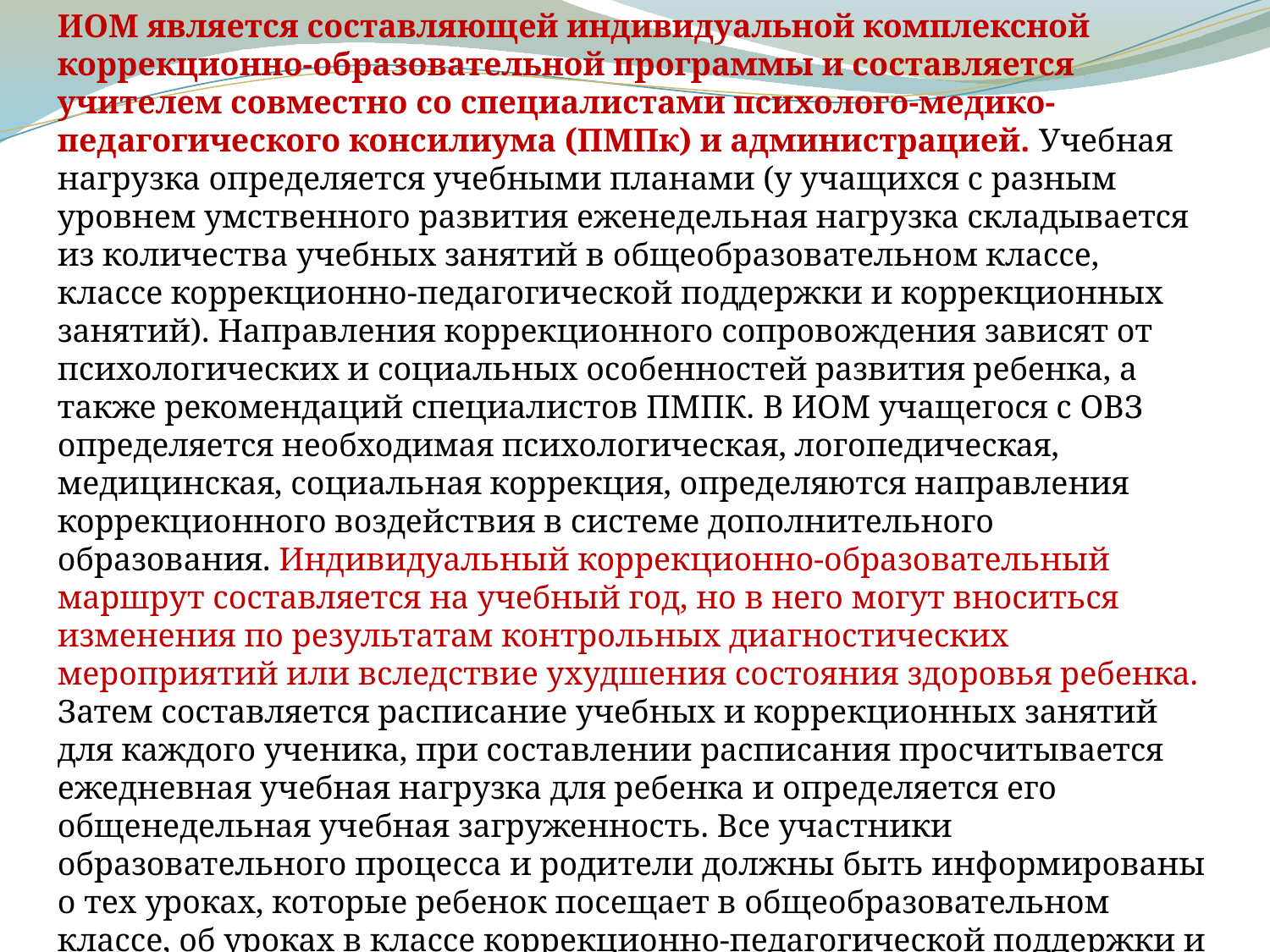

ИОМ является составляющей индивидуальной комплексной коррекционно-образовательной программы и составляется учителем совместно со специалистами психолого-медико-педагогического консилиума (ПМПк) и администрацией. Учебная нагрузка определяется учебными планами (у учащихся с разным уровнем умственного развития еженедельная нагрузка складывается из количества учебных занятий в общеобразовательном классе, классе коррекционно-педагогической поддержки и коррекционных занятий). Направления коррекционного сопровождения зависят от психологических и социальных особенностей развития ребенка, а также рекомендаций специалистов ПМПК. В ИОМ учащегося с ОВЗ определяется необходимая психологическая, логопедическая, медицинская, социальная коррекция, определяются направления коррекционного воздействия в системе дополнительного образования. Индивидуальный коррекционно-образовательный маршрут составляется на учебный год, но в него могут вноситься изменения по результатам контрольных диагностических мероприятий или вследствие ухудшения состояния здоровья ребенка. Затем составляется расписание учебных и коррекционных занятий для каждого ученика, при составлении расписания просчитывается ежедневная учебная нагрузка для ребенка и определяется его общенедельная учебная загруженность. Все участники образовательного процесса и родители должны быть информированы о тех уроках, которые ребенок посещает в общеобразовательном классе, об уроках в классе коррекционно-педагогической поддержки и в системе коррекционных кабинетов. Реализация ИОМ должна осуществляться как в урочное, так и внеурочное время.